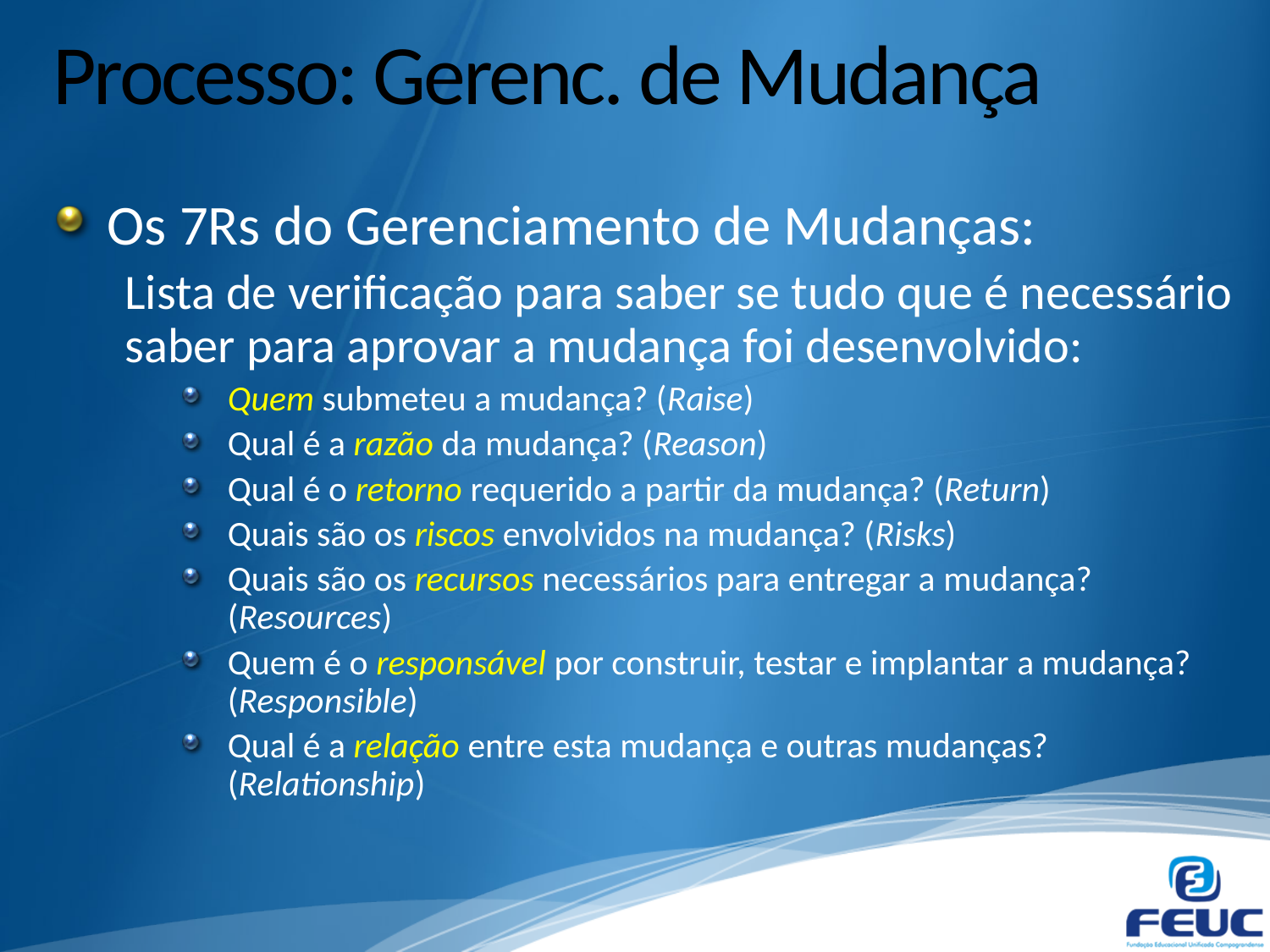

# Processo: Gerenc. de Mudança
Os 7Rs do Gerenciamento de Mudanças:
Lista de verificação para saber se tudo que é necessário saber para aprovar a mudança foi desenvolvido:
Quem submeteu a mudança? (Raise)
Qual é a razão da mudança? (Reason)
Qual é o retorno requerido a partir da mudança? (Return)
Quais são os riscos envolvidos na mudança? (Risks)
Quais são os recursos necessários para entregar a mudança? (Resources)
Quem é o responsável por construir, testar e implantar a mudança? (Responsible)
Qual é a relação entre esta mudança e outras mudanças? (Relationship)